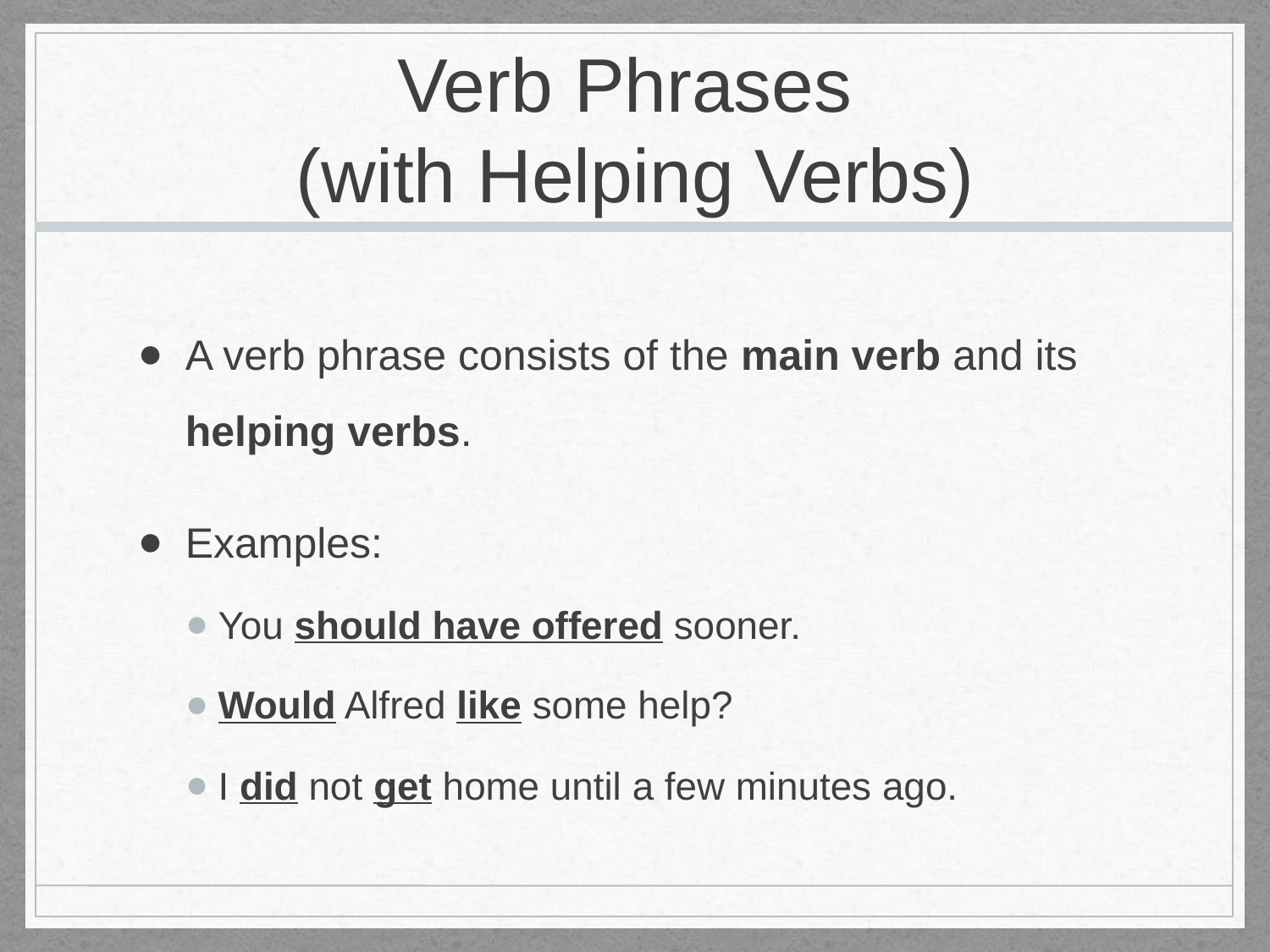

# Verb Phrases
(with Helping Verbs)
A verb phrase consists of the main verb and its helping verbs.
Examples:
You should have offered sooner.
Would Alfred like some help?
I did not get home until a few minutes ago.